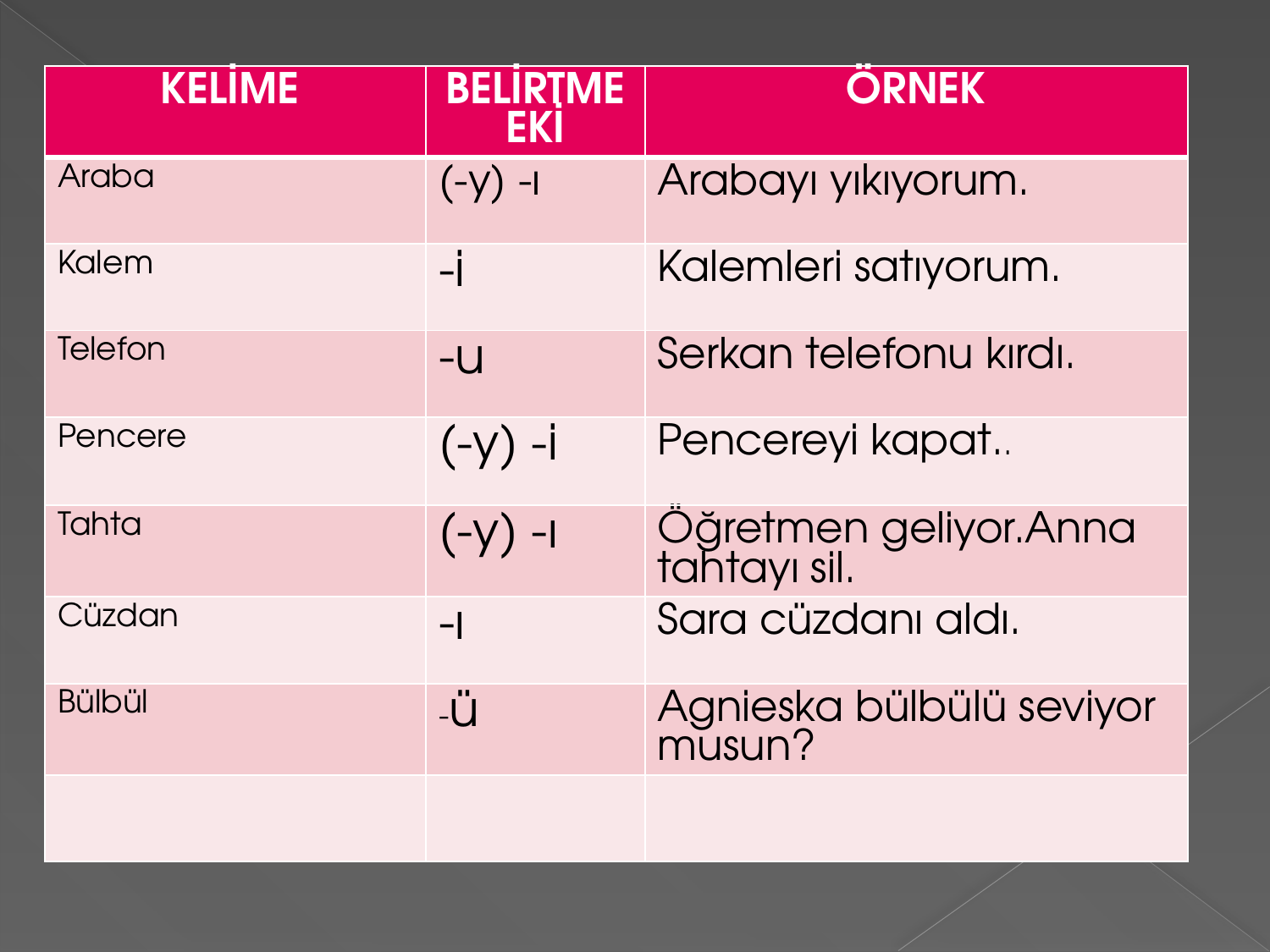

| KELİME | BELİRTME EKİ | ÖRNEK |
| --- | --- | --- |
| Araba | (-y) -ı | Arabayı yıkıyorum. |
| Kalem | -i | Kalemleri satıyorum. |
| Telefon | -u | Serkan telefonu kırdı. |
| Pencere | (-y) -i | Pencereyi kapat.. |
| Tahta | (-y) -ı | Öğretmen geliyor.Anna tahtayı sil. |
| Cüzdan | -ı | Sara cüzdanı aldı. |
| Bülbül | -ü | Agnieska bülbülü seviyor musun? |
|  |  |  |